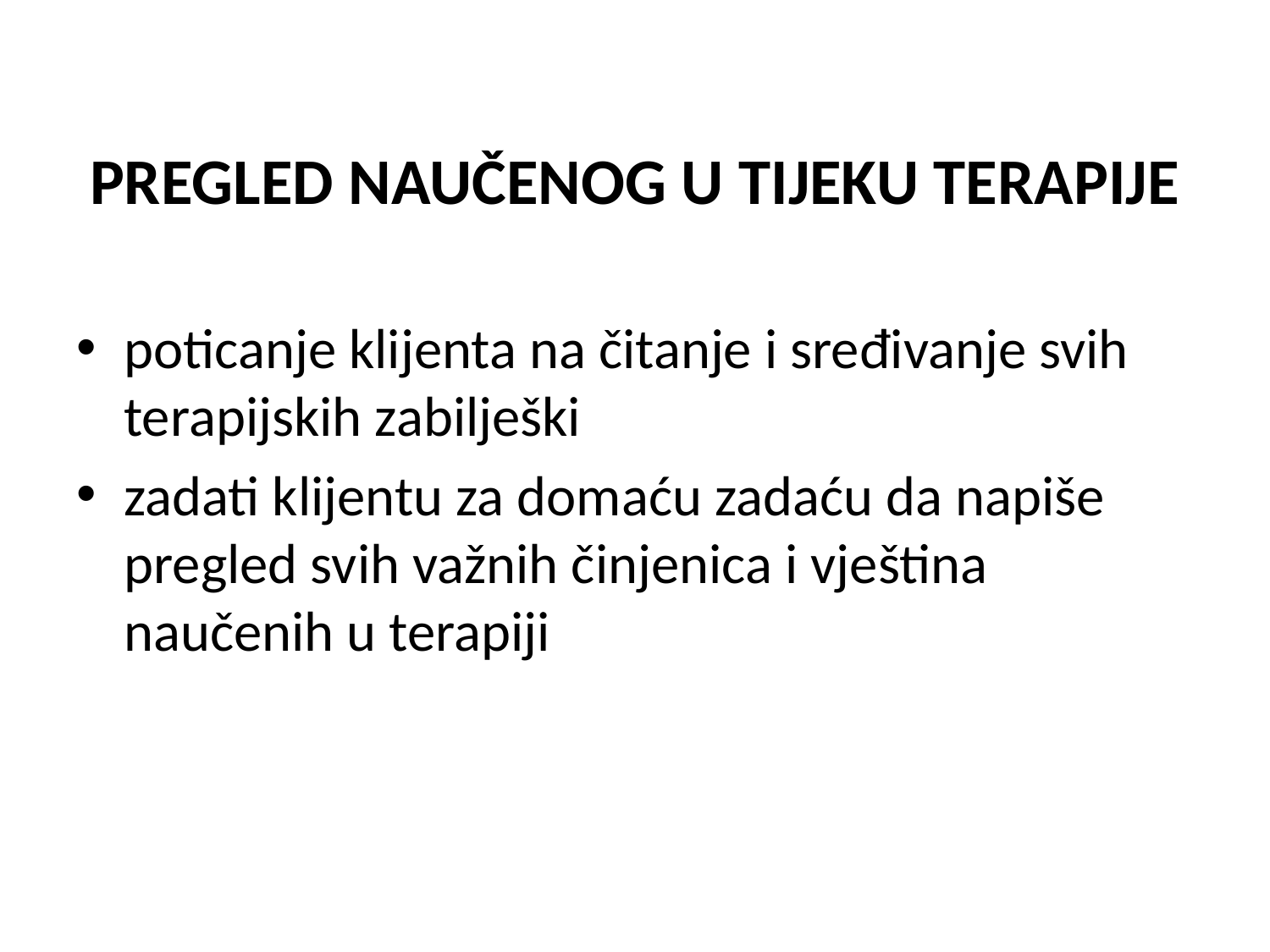

# PREGLED NAUČENOG U TIJEKU TERAPIJE
poticanje klijenta na čitanje i sređivanje svih terapijskih zabilješki
zadati klijentu za domaću zadaću da napiše pregled svih važnih činjenica i vještina naučenih u terapiji